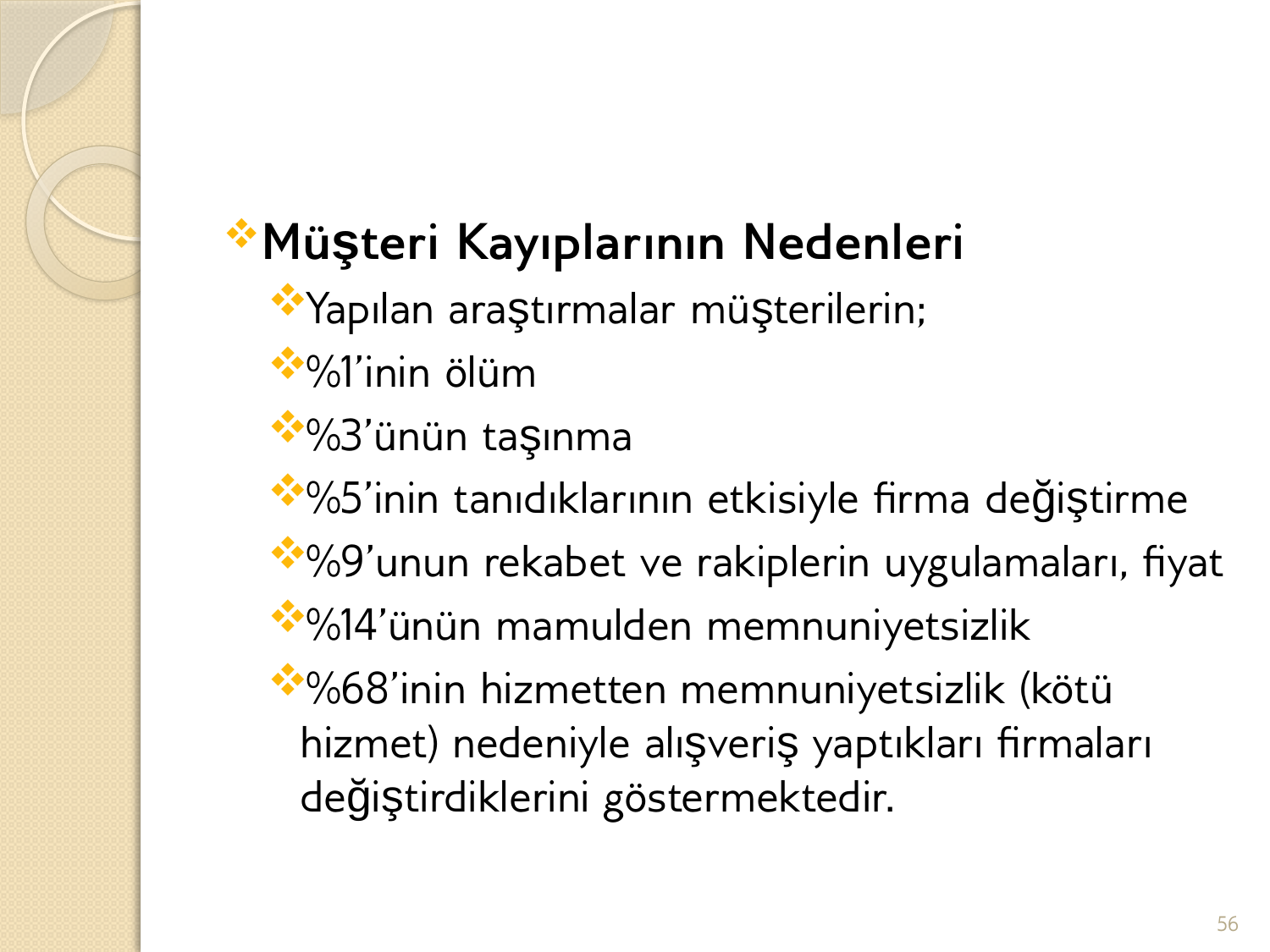

#
Müşteri Kayıplarının Nedenleri
Yapılan araştırmalar müşterilerin;
%1’inin ölüm
%3’ünün taşınma
%5’inin tanıdıklarının etkisiyle firma değiştirme
%9’unun rekabet ve rakiplerin uygulamaları, fiyat
%14’ünün mamulden memnuniyetsizlik
%68’inin hizmetten memnuniyetsizlik (kötü hizmet) nedeniyle alışveriş yaptıkları firmaları değiştirdiklerini göstermektedir.
56